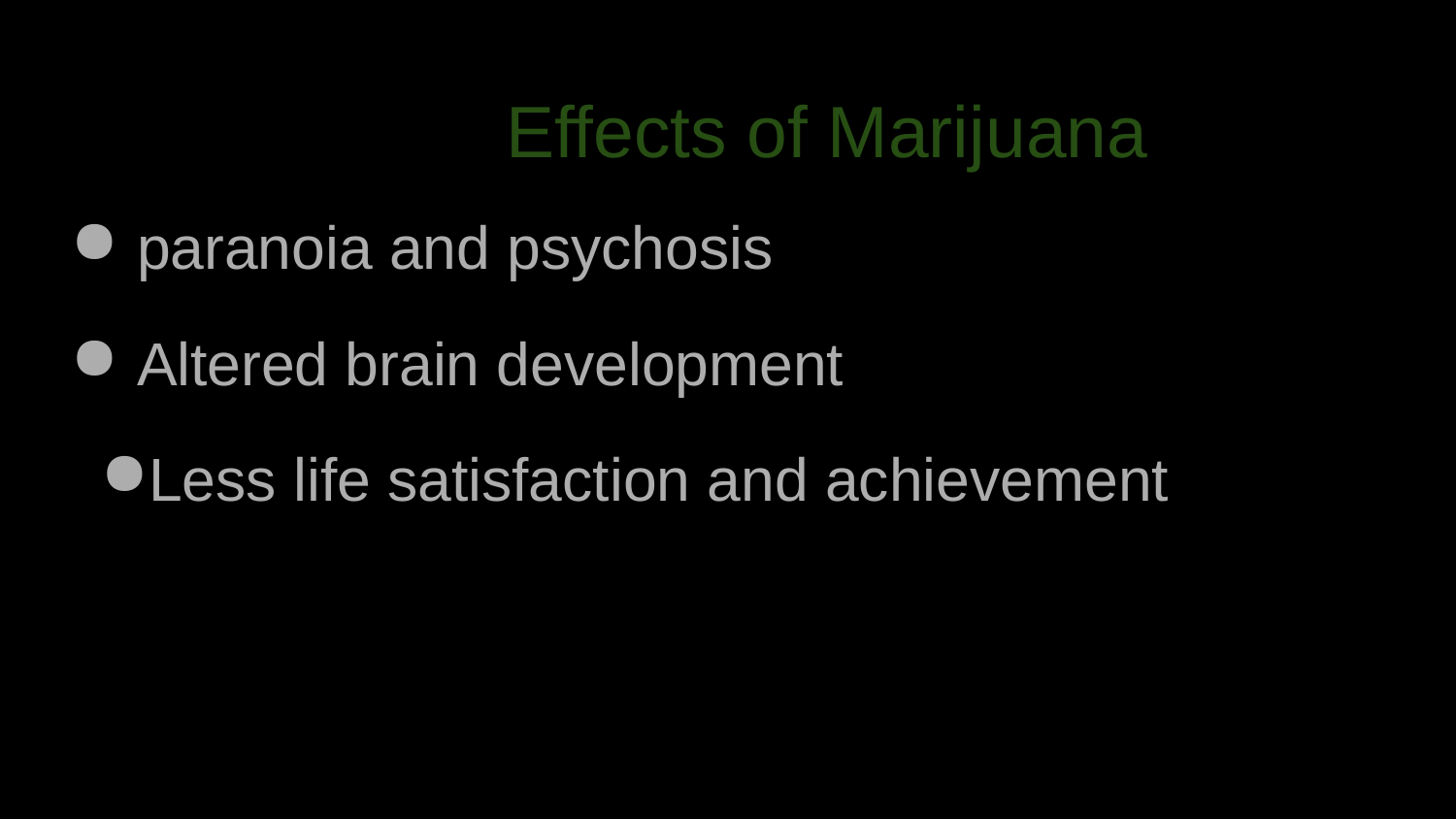

# Effects of Marijuana
paranoia and psychosis
Altered brain development
Less life satisfaction and achievement
8